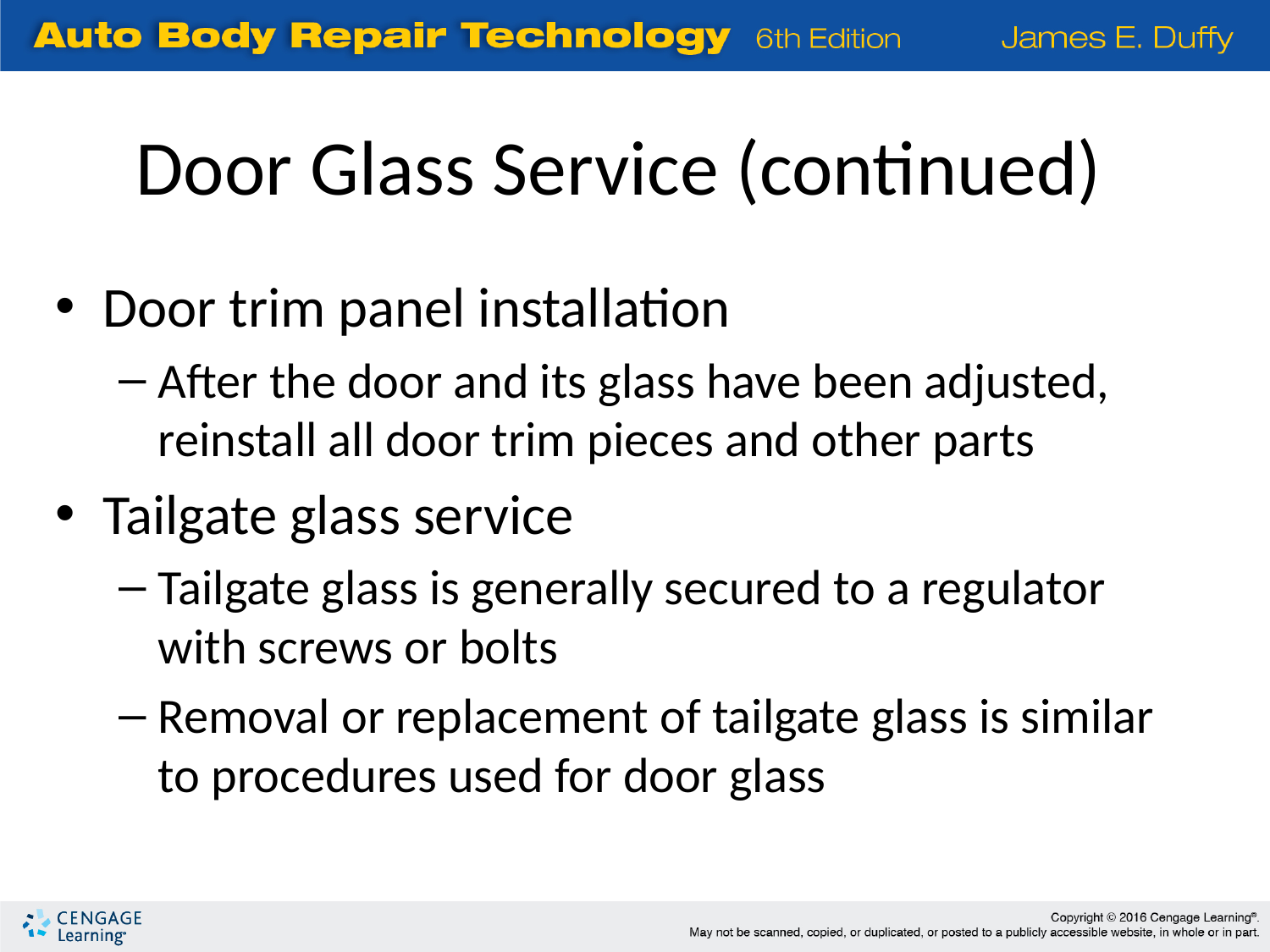

Door Glass Service (continued)
Door trim panel installation
After the door and its glass have been adjusted, reinstall all door trim pieces and other parts
Tailgate glass service
Tailgate glass is generally secured to a regulator with screws or bolts
Removal or replacement of tailgate glass is similar to procedures used for door glass